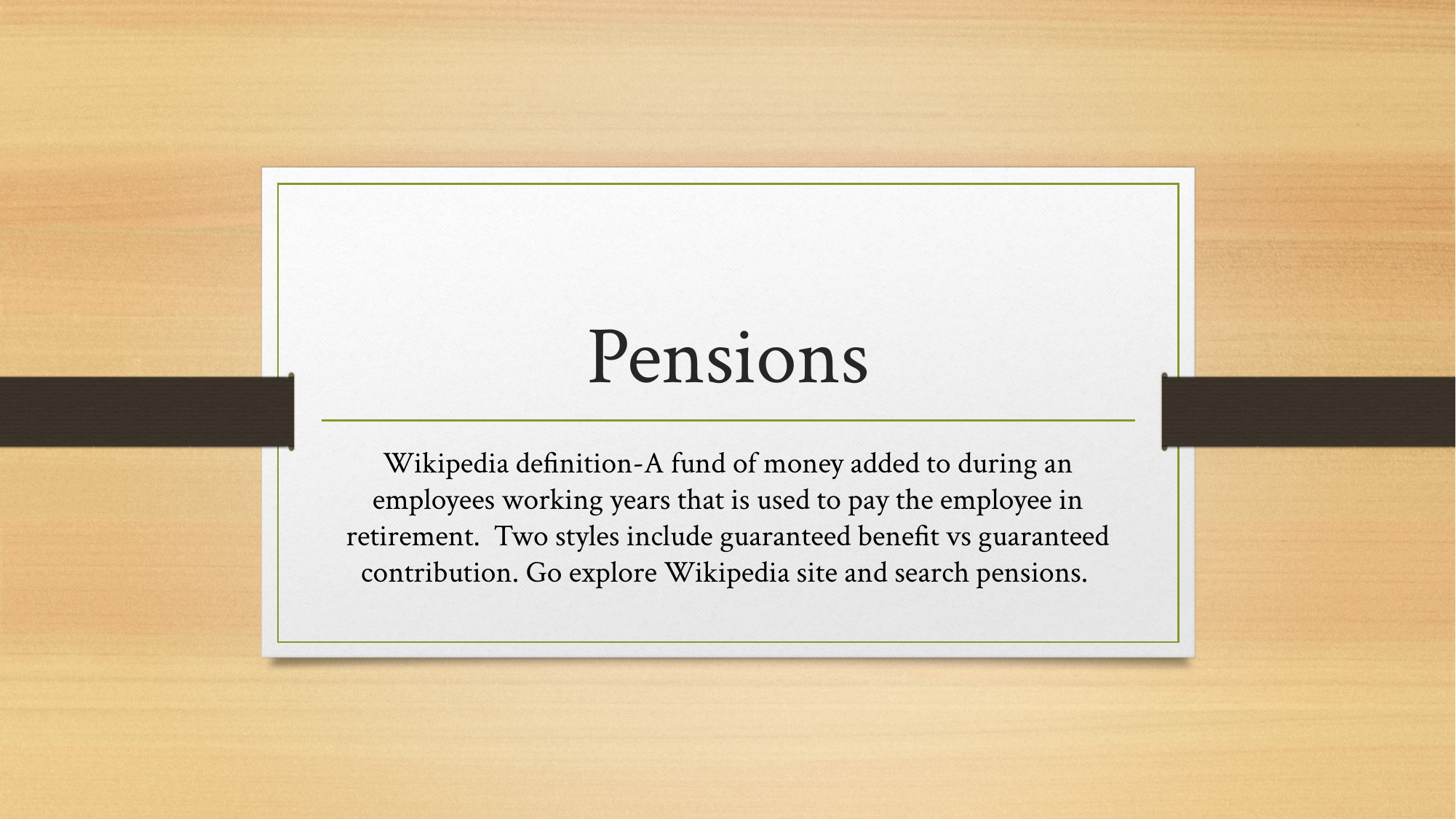

# Pensions
Wikipedia definition-A fund of money added to during an employees working years that is used to pay the employee in retirement.  Two styles include guaranteed benefit vs guaranteed contribution. Go explore Wikipedia site and search pensions.